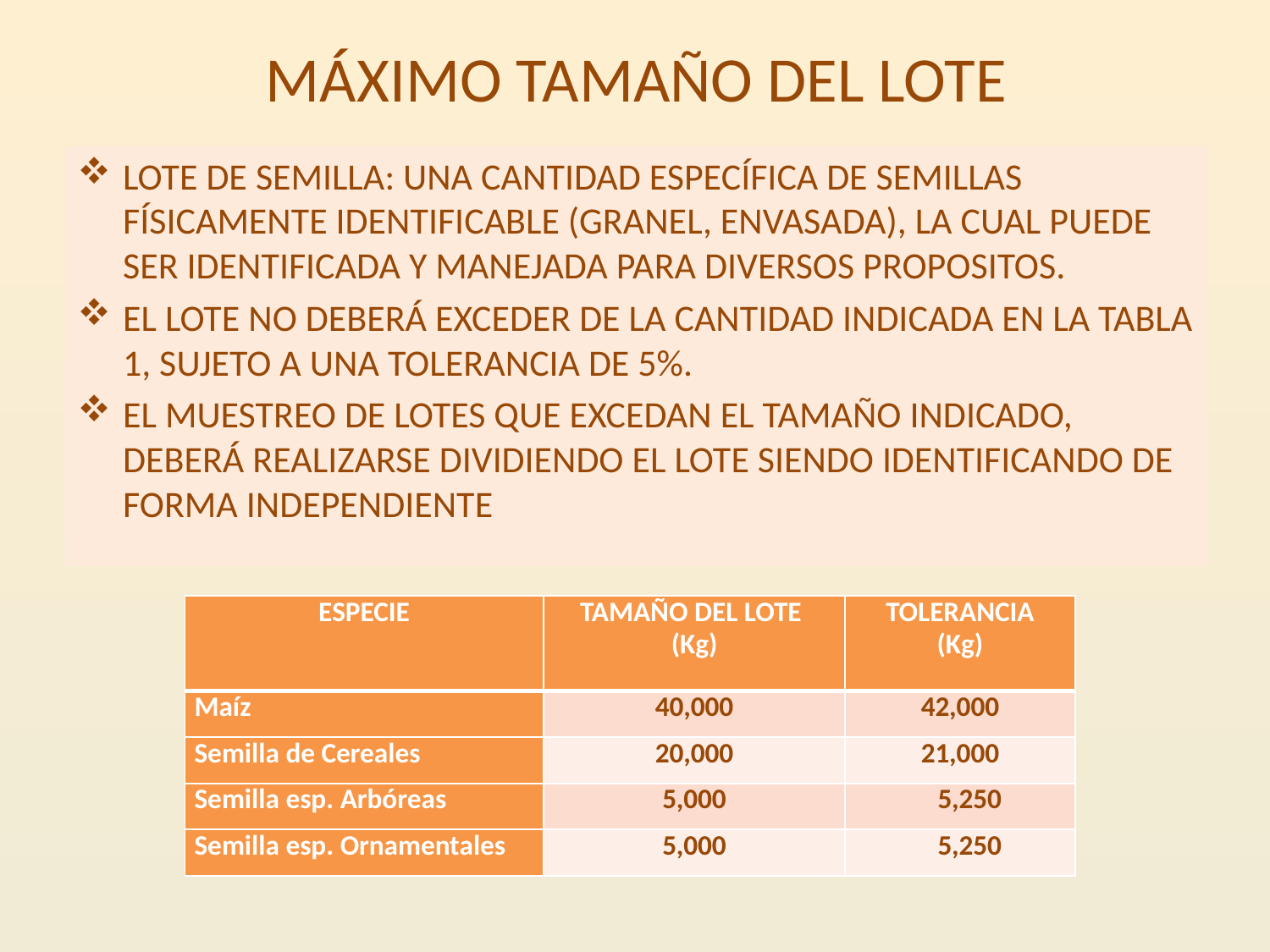

# MÁXIMO TAMAÑO DEL LOTE
LOTE DE SEMILLA: UNA CANTIDAD ESPECÍFICA DE SEMILLAS FÍSICAMENTE IDENTIFICABLE (GRANEL, ENVASADA), LA CUAL PUEDE SER IDENTIFICADA Y MANEJADA PARA DIVERSOS PROPOSITOS.
EL LOTE NO DEBERÁ EXCEDER DE LA CANTIDAD INDICADA EN LA TABLA 1, SUJETO A UNA TOLERANCIA DE 5%.
EL MUESTREO DE LOTES QUE EXCEDAN EL TAMAÑO INDICADO, DEBERÁ REALIZARSE DIVIDIENDO EL LOTE SIENDO IDENTIFICANDO DE FORMA INDEPENDIENTE
| ESPECIE | TAMAÑO DEL LOTE (Kg) | TOLERANCIA (Kg) |
| --- | --- | --- |
| Maíz | 40,000 | 42,000 |
| Semilla de Cereales | 20,000 | 21,000 |
| Semilla esp. Arbóreas | 5,000 | 5,250 |
| Semilla esp. Ornamentales | 5,000 | 5,250 |